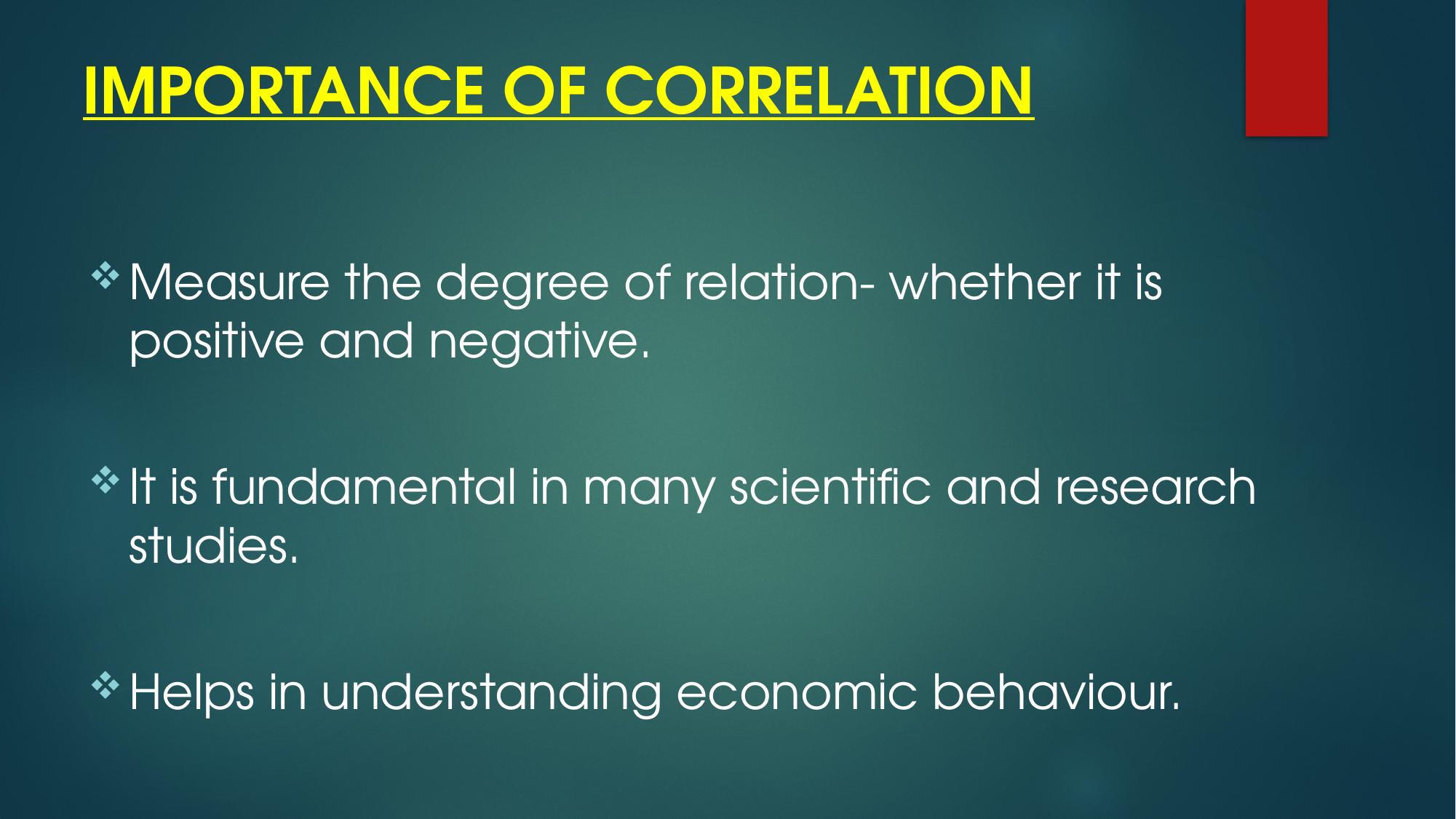

# IMPORTANCE OF CORRELATION
Measure the degree of relation- whether it is positive and negative.

It is fundamental in many scientific and research studies.

Helps in understanding economic behaviour.